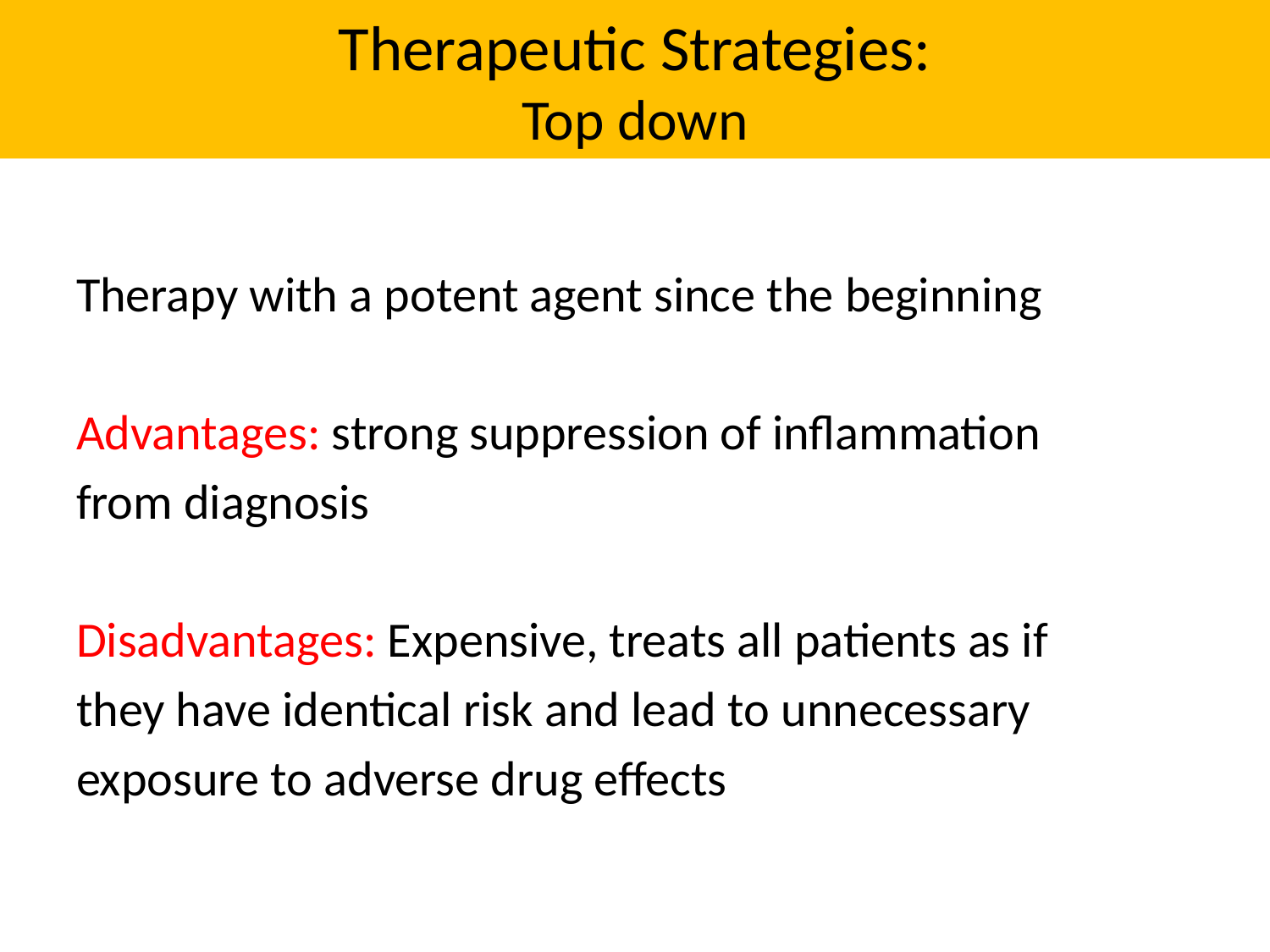

# Therapeutic Strategies: Top down
Therapy with a potent agent since the beginning

Advantages: strong suppression of inflammation
from diagnosis

Disadvantages: Expensive, treats all patients as if
they have identical risk and lead to unnecessary
exposure to adverse drug effects